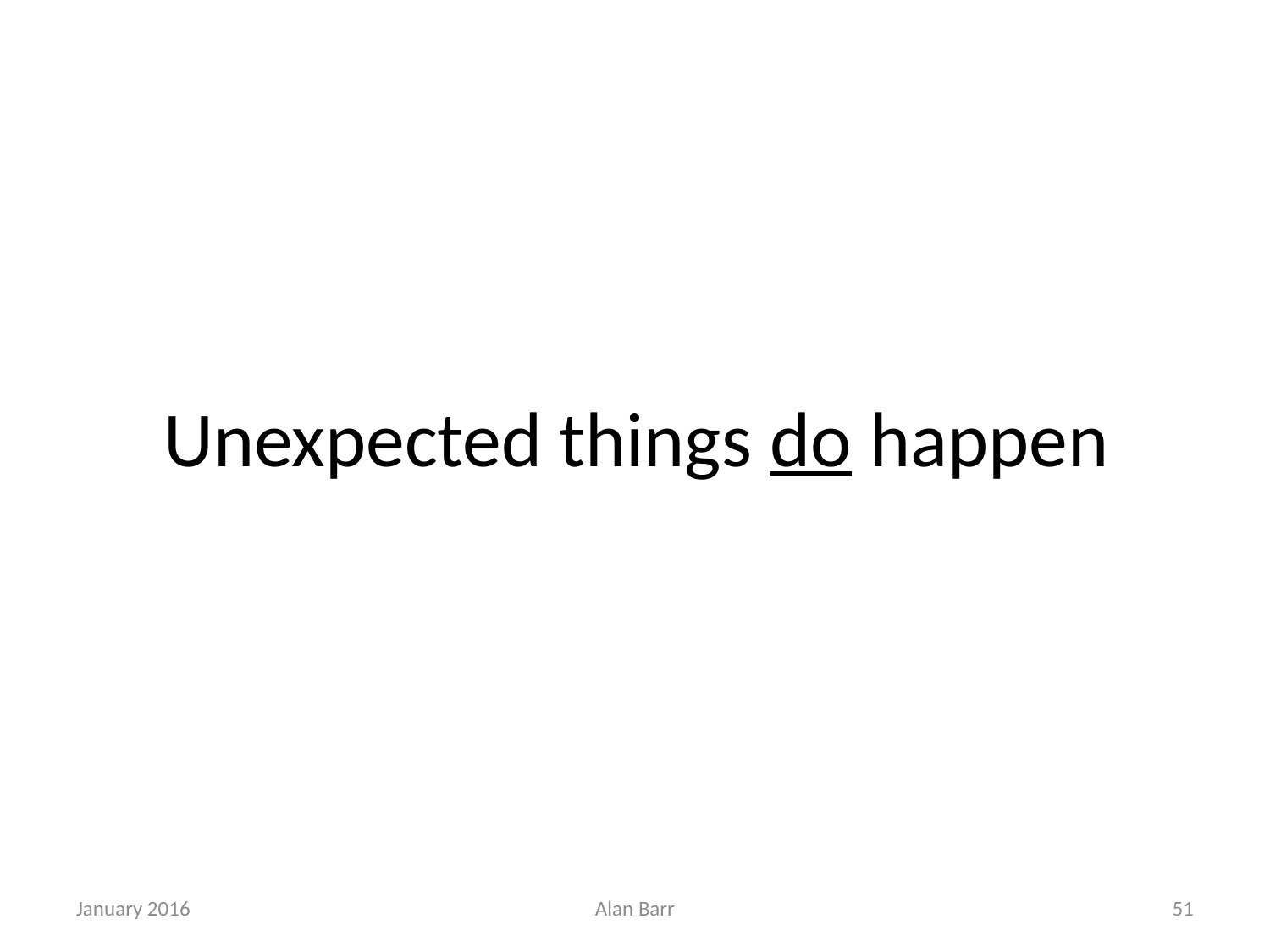

# Unexpected things do happen
January 2016
Alan Barr
51